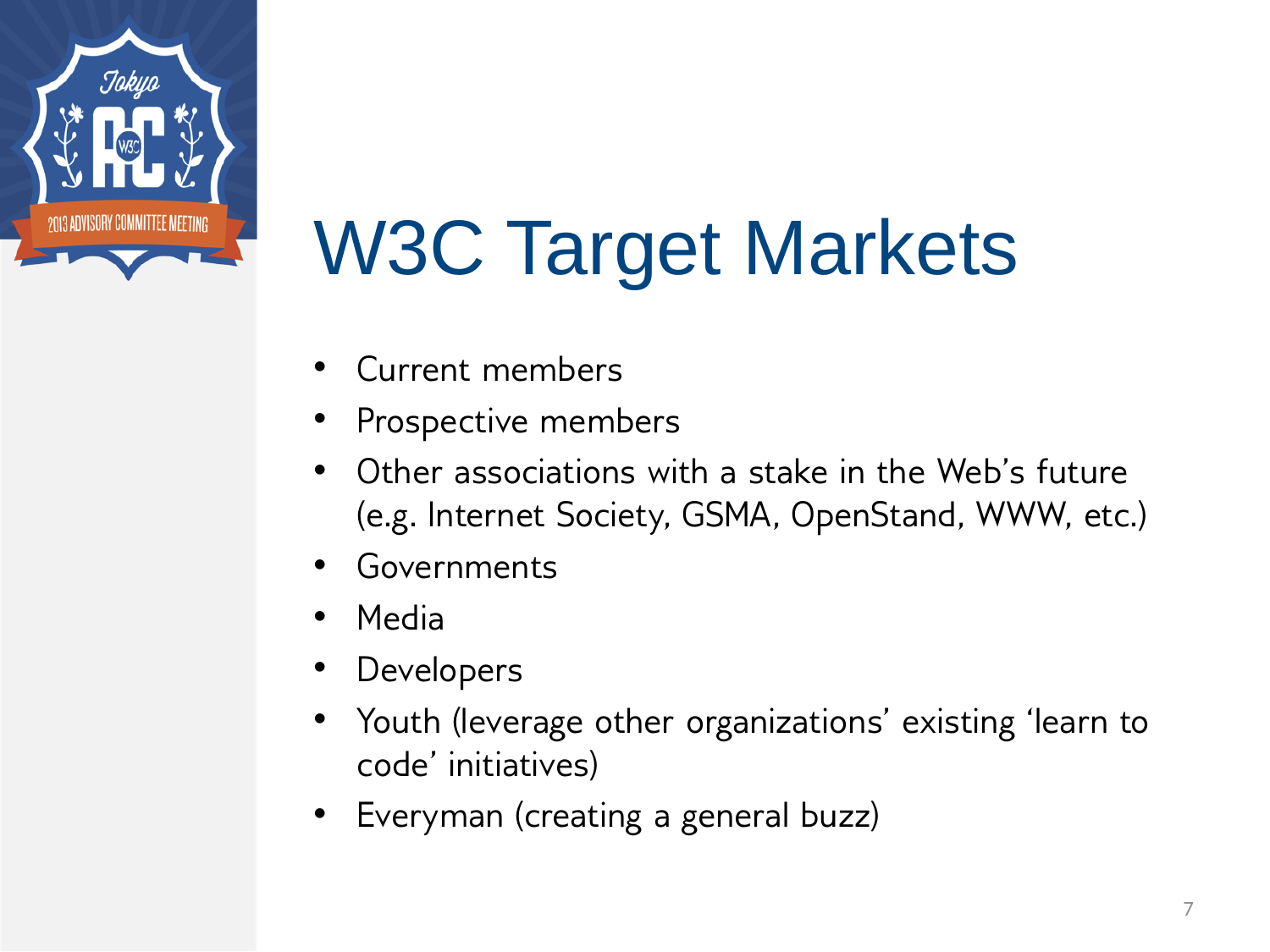

# W3C Target Markets
Current members
Prospective members
Other associations with a stake in the Web’s future (e.g. Internet Society, GSMA, OpenStand, WWW, etc.)
Governments
Media
Developers
Youth (leverage other organizations’ existing ‘learn to code’ initiatives)
Everyman (creating a general buzz)

7